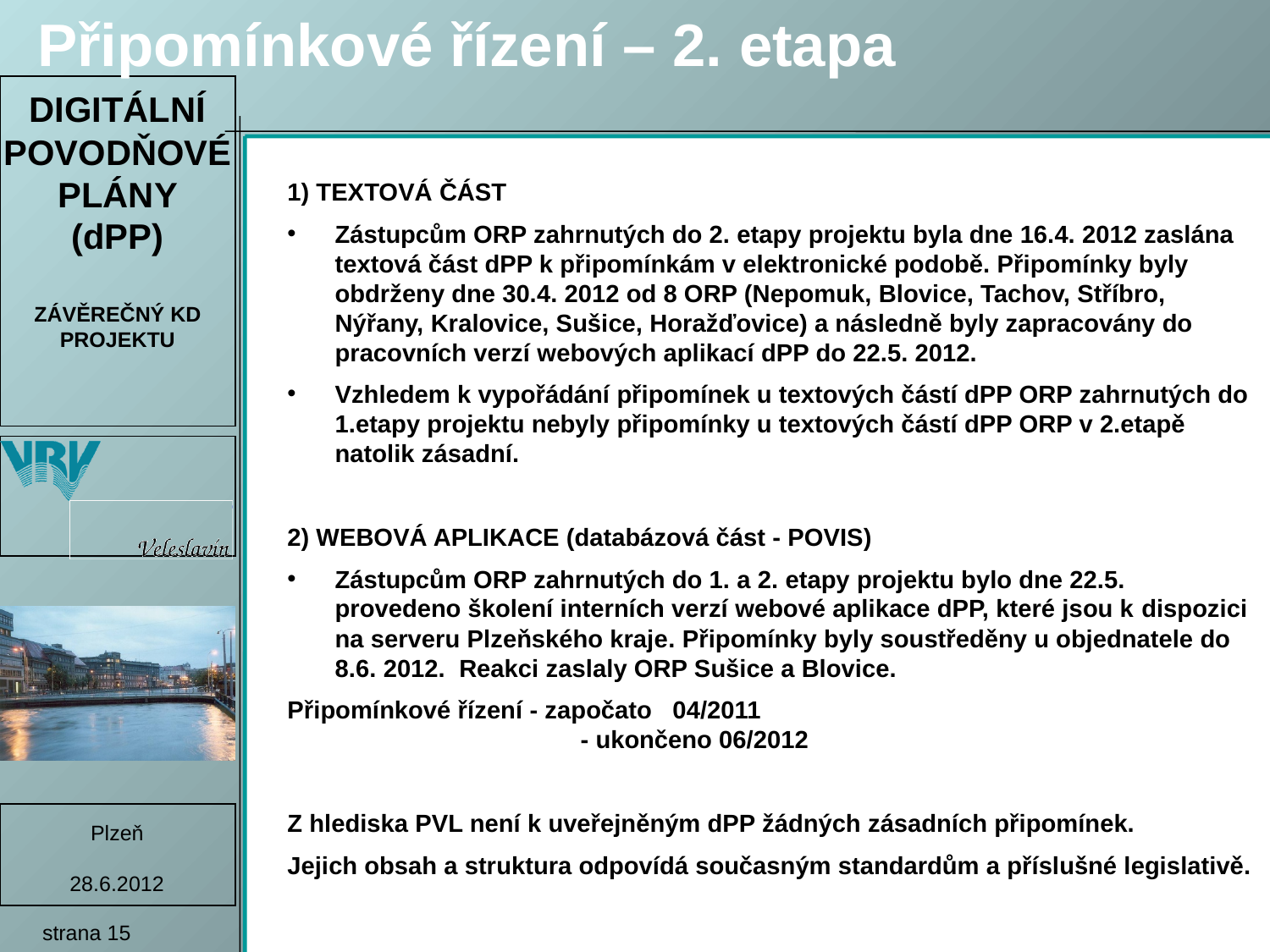

Připomínkové řízení – 2. etapa
1) TEXTOVÁ ČÁST
Zástupcům ORP zahrnutých do 2. etapy projektu byla dne 16.4. 2012 zaslána textová část dPP k připomínkám v elektronické podobě. Připomínky byly obdrženy dne 30.4. 2012 od 8 ORP (Nepomuk, Blovice, Tachov, Stříbro, Nýřany, Kralovice, Sušice, Horažďovice) a následně byly zapracovány do pracovních verzí webových aplikací dPP do 22.5. 2012.
Vzhledem k vypořádání připomínek u textových částí dPP ORP zahrnutých do 1.etapy projektu nebyly připomínky u textových částí dPP ORP v 2.etapě natolik zásadní.

2) WEBOVÁ APLIKACE (databázová část - POVIS)
Zástupcům ORP zahrnutých do 1. a 2. etapy projektu bylo dne 22.5. provedeno školení interních verzí webové aplikace dPP, které jsou k dispozici na serveru Plzeňského kraje. Připomínky byly soustředěny u objednatele do 8.6. 2012.  Reakci zaslaly ORP Sušice a Blovice.
Připomínkové řízení - započato   04/2011
	                 - ukončeno 06/2012

Z hlediska PVL není k uveřejněným dPP žádných zásadních připomínek.
Jejich obsah a struktura odpovídá současným standardům a příslušné legislativě.